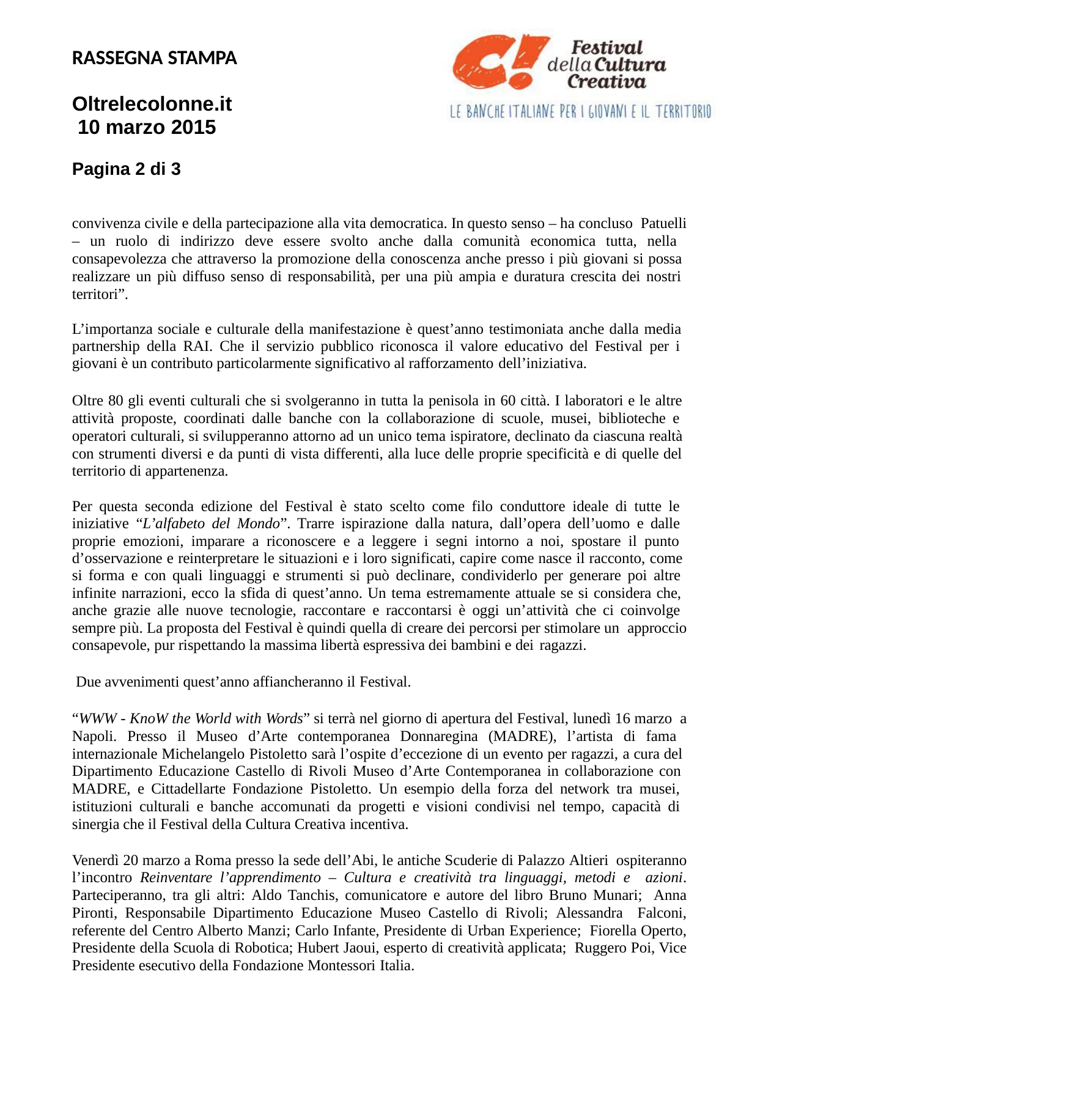

RASSEGNA STAMPA

Oltrelecolonne.it  10 marzo 2015
Pagina 2 di 3

convivenza civile e della partecipazione alla vita democratica. In questo senso – ha concluso  Patuelli – un ruolo di indirizzo deve essere svolto anche dalla comunità economica tutta, nella  consapevolezza che attraverso la promozione della conoscenza anche presso i più giovani si possa  realizzare un più diffuso senso di responsabilità, per una più ampia e duratura crescita dei nostri  territori”.

L’importanza sociale e culturale della manifestazione è quest’anno testimoniata anche dalla media  partnership della RAI. Che il servizio pubblico riconosca il valore educativo del Festival per i  giovani è un contributo particolarmente significativo al rafforzamento dell’iniziativa.

Oltre 80 gli eventi culturali che si svolgeranno in tutta la penisola in 60 città. I laboratori e le altre  attività proposte, coordinati dalle banche con la collaborazione di scuole, musei, biblioteche e  operatori culturali, si svilupperanno attorno ad un unico tema ispiratore, declinato da ciascuna realtà  con strumenti diversi e da punti di vista differenti, alla luce delle proprie specificità e di quelle del  territorio di appartenenza.

Per questa seconda edizione del Festival è stato scelto come filo conduttore ideale di tutte le  iniziative “L’alfabeto del Mondo”. Trarre ispirazione dalla natura, dall’opera dell’uomo e dalle  proprie emozioni, imparare a riconoscere e a leggere i segni intorno a noi, spostare il punto  d’osservazione e reinterpretare le situazioni e i loro significati, capire come nasce il racconto, come  si forma e con quali linguaggi e strumenti si può declinare, condividerlo per generare poi altre  infinite narrazioni, ecco la sfida di quest’anno. Un tema estremamente attuale se si considera che,  anche grazie alle nuove tecnologie, raccontare e raccontarsi è oggi un’attività che ci coinvolge  sempre più. La proposta del Festival è quindi quella di creare dei percorsi per stimolare un  approccio consapevole, pur rispettando la massima libertà espressiva dei bambini e dei ragazzi.

Due avvenimenti quest’anno affiancheranno il Festival.

“WWW - KnoW the World with Words” si terrà nel giorno di apertura del Festival, lunedì 16 marzo  a Napoli. Presso il Museo d’Arte contemporanea Donnaregina (MADRE), l’artista di fama  internazionale Michelangelo Pistoletto sarà l’ospite d’eccezione di un evento per ragazzi, a cura del  Dipartimento Educazione Castello di Rivoli Museo d’Arte Contemporanea in collaborazione con  MADRE, e Cittadellarte Fondazione Pistoletto. Un esempio della forza del network tra musei,  istituzioni culturali e banche accomunati da progetti e visioni condivisi nel tempo, capacità di  sinergia che il Festival della Cultura Creativa incentiva.

Venerdì 20 marzo a Roma presso la sede dell’Abi, le antiche Scuderie di Palazzo Altieri  ospiteranno l’incontro Reinventare l’apprendimento – Cultura e creatività tra linguaggi, metodi e  azioni. Parteciperanno, tra gli altri: Aldo Tanchis, comunicatore e autore del libro Bruno Munari;  Anna Pironti, Responsabile Dipartimento Educazione Museo Castello di Rivoli; Alessandra  Falconi, referente del Centro Alberto Manzi; Carlo Infante, Presidente di Urban Experience;  Fiorella Operto, Presidente della Scuola di Robotica; Hubert Jaoui, esperto di creatività applicata;  Ruggero Poi, Vice Presidente esecutivo della Fondazione Montessori Italia.